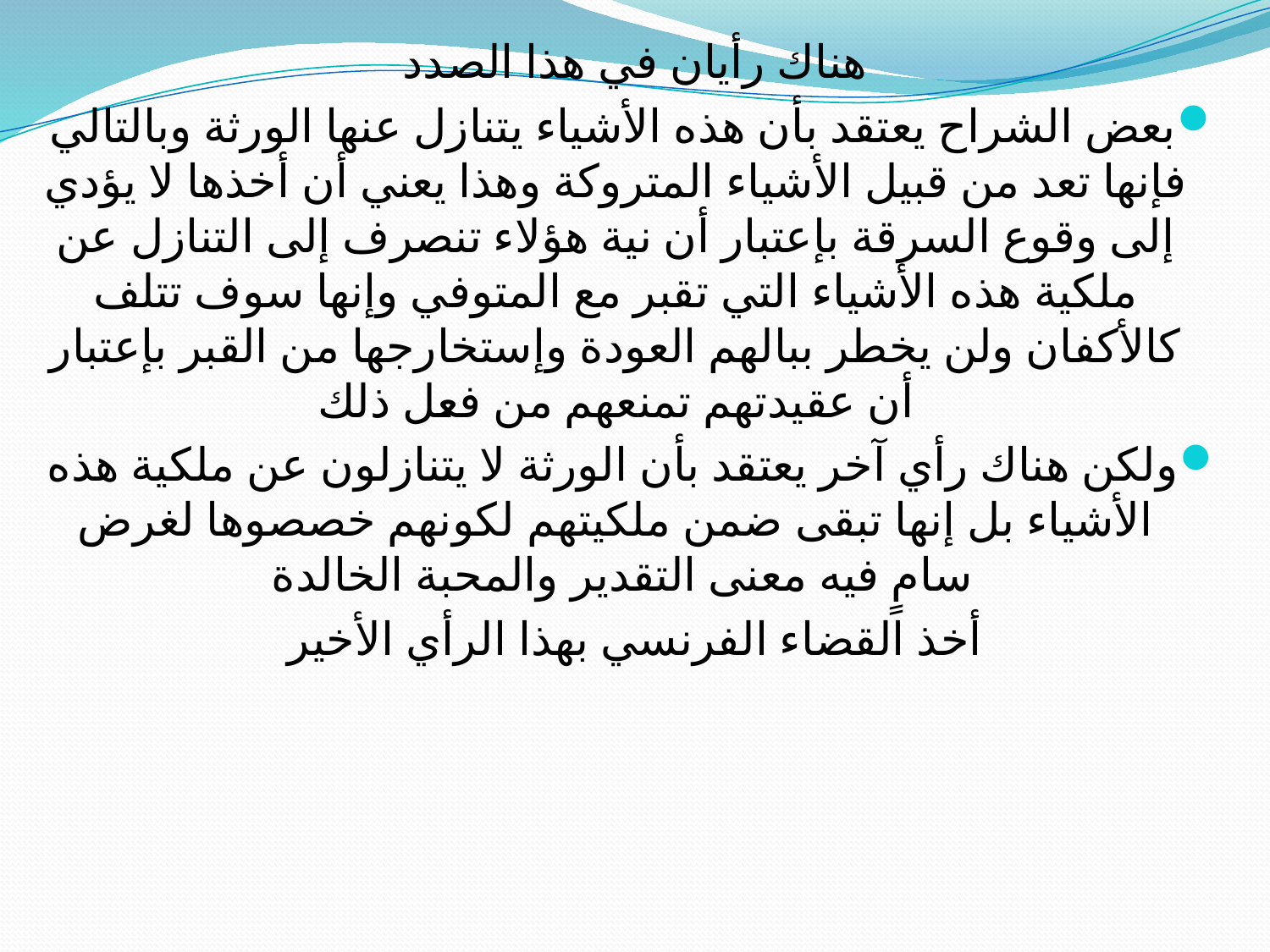

هناك رأيان في هذا الصدد
بعض الشراح يعتقد بأن هذه الأشياء يتنازل عنها الورثة وبالتالي فإنها تعد من قبيل الأشياء المتروكة وهذا يعني أن أخذها لا يؤدي إلى وقوع السرقة بإعتبار أن نية هؤلاء تنصرف إلى التنازل عن ملكية هذه الأشياء التي تقبر مع المتوفي وإنها سوف تتلف كالأكفان ولن يخطر ببالهم العودة وإستخارجها من القبر بإعتبار أن عقيدتهم تمنعهم من فعل ذلك
ولكن هناك رأي آخر يعتقد بأن الورثة لا يتنازلون عن ملكية هذه الأشياء بل إنها تبقى ضمن ملكيتهم لكونهم خصصوها لغرض سامٍ فيه معنى التقدير والمحبة الخالدة
أخذ القضاء الفرنسي بهذا الرأي الأخير